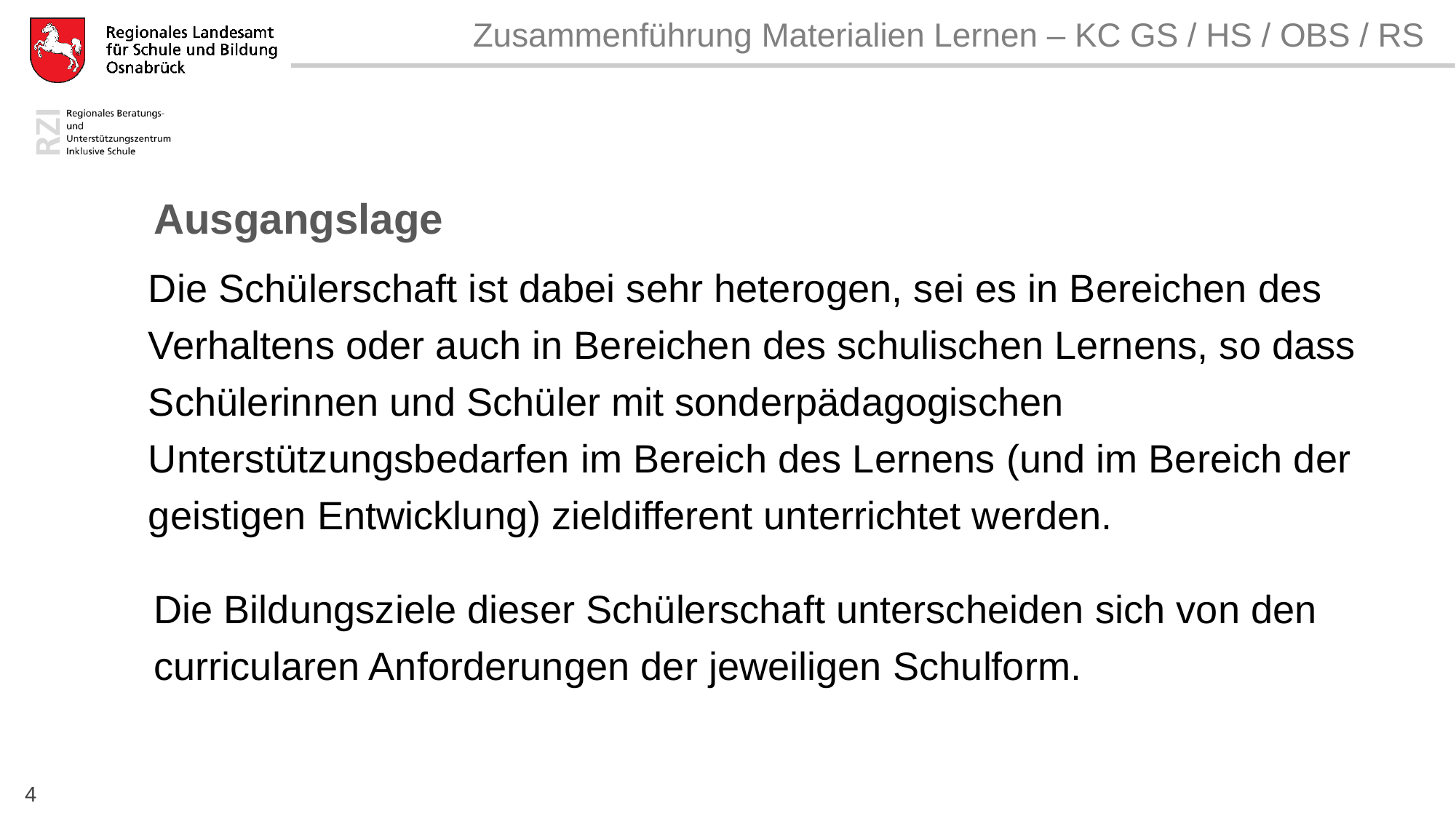

# Ausgangslage
Die Schülerschaft ist dabei sehr heterogen, sei es in Bereichen des Verhaltens oder auch in Bereichen des schulischen Lernens, so dass Schülerinnen und Schüler mit sonderpädagogischen Unterstützungsbedarfen im Bereich des Lernens (und im Bereich der geistigen Entwicklung) zieldifferent unterrichtet werden.
Die Bildungsziele dieser Schülerschaft unterscheiden sich von den curricularen Anforderungen der jeweiligen Schulform.
4